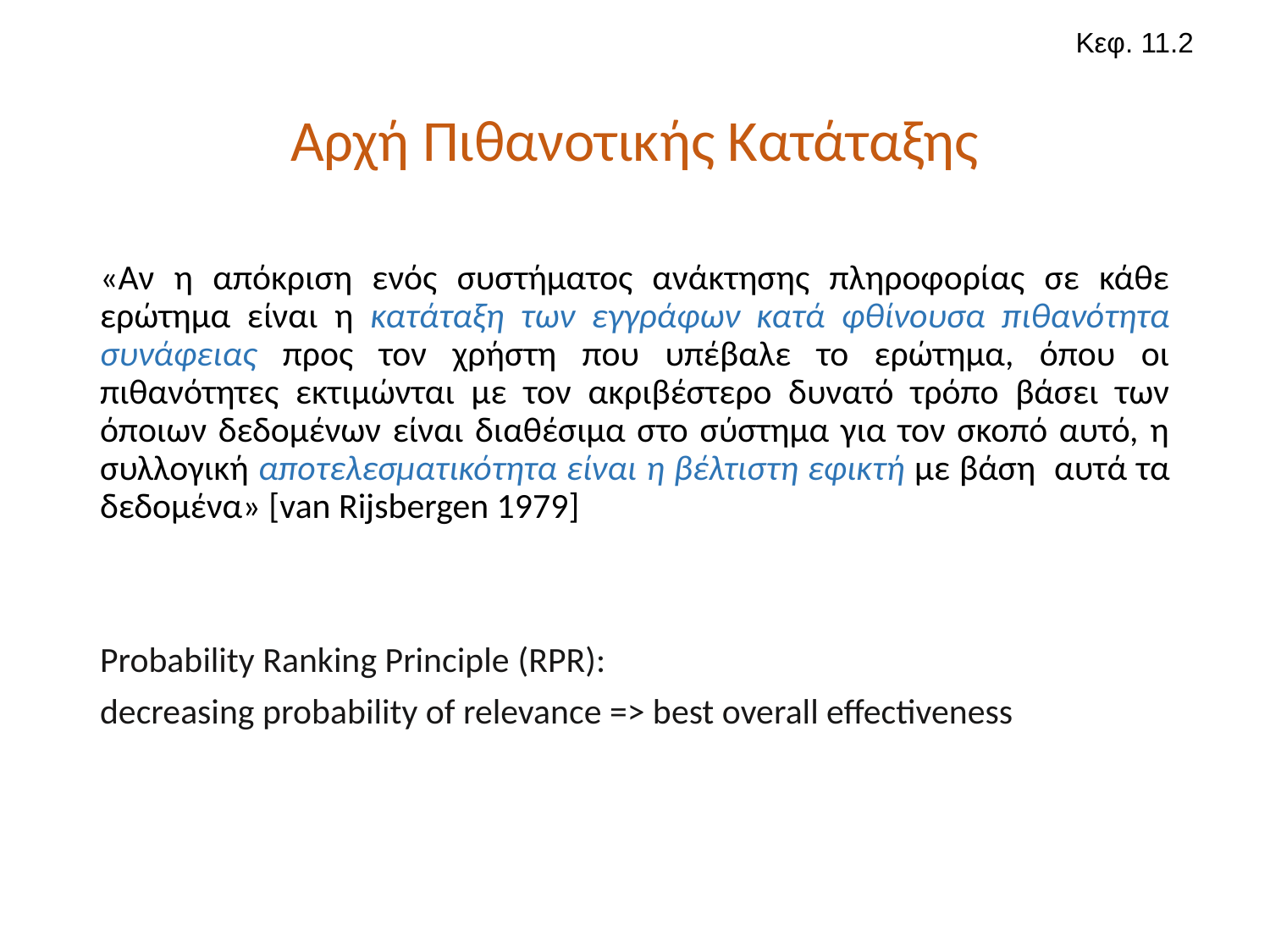

Κεφ. 11.2
# Αρχή Πιθανοτικής Κατάταξης
«Αν η απόκριση ενός συστήματος ανάκτησης πληροφορίας σε κάθε ερώτημα είναι η κατάταξη των εγγράφων κατά φθίνουσα πιθανότητα συνάφειας προς τον χρήστη που υπέβαλε το ερώτημα, όπου οι πιθανότητες εκτιμώνται με τον ακριβέστερο δυνατό τρόπο βάσει των όποιων δεδομένων είναι διαθέσιμα στο σύστημα για τον σκοπό αυτό, η συλλογική αποτελεσματικότητα είναι η βέλτιστη εφικτή με βάση  αυτά τα δεδομένα» [van Rijsbergen 1979]

Probability Ranking Principle (RPR):
decreasing probability of relevance => best overall effectiveness